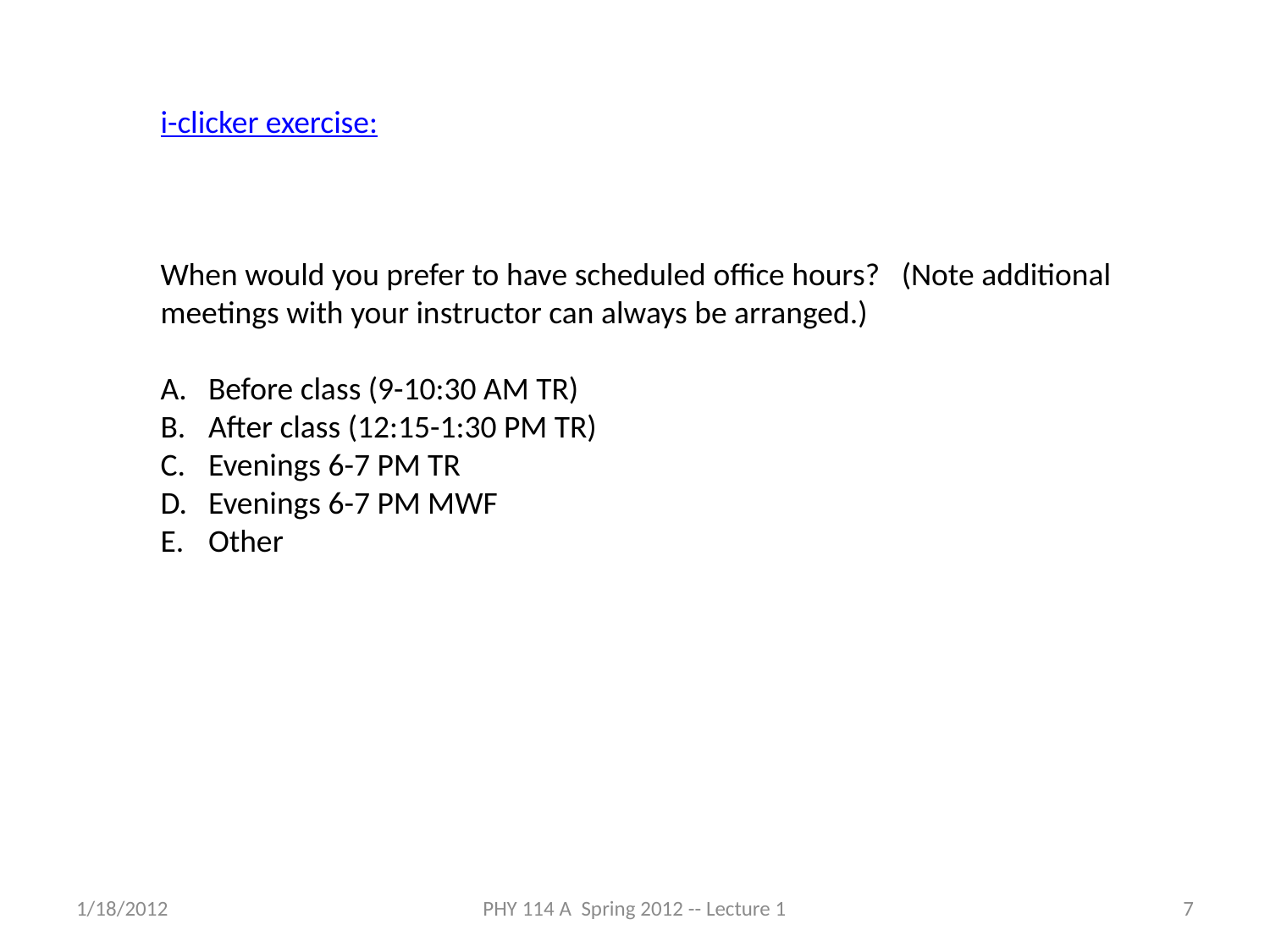

i-clicker exercise:

When would you prefer to have scheduled office hours?   (Note additional meetings with your instructor can always be arranged.)

Before class (9-10:30 AM TR)
After class (12:15-1:30 PM TR)
Evenings 6-7 PM TR
Evenings 6-7 PM MWF
Other
1/18/2012
PHY 114 A  Spring 2012 -- Lecture 1
7